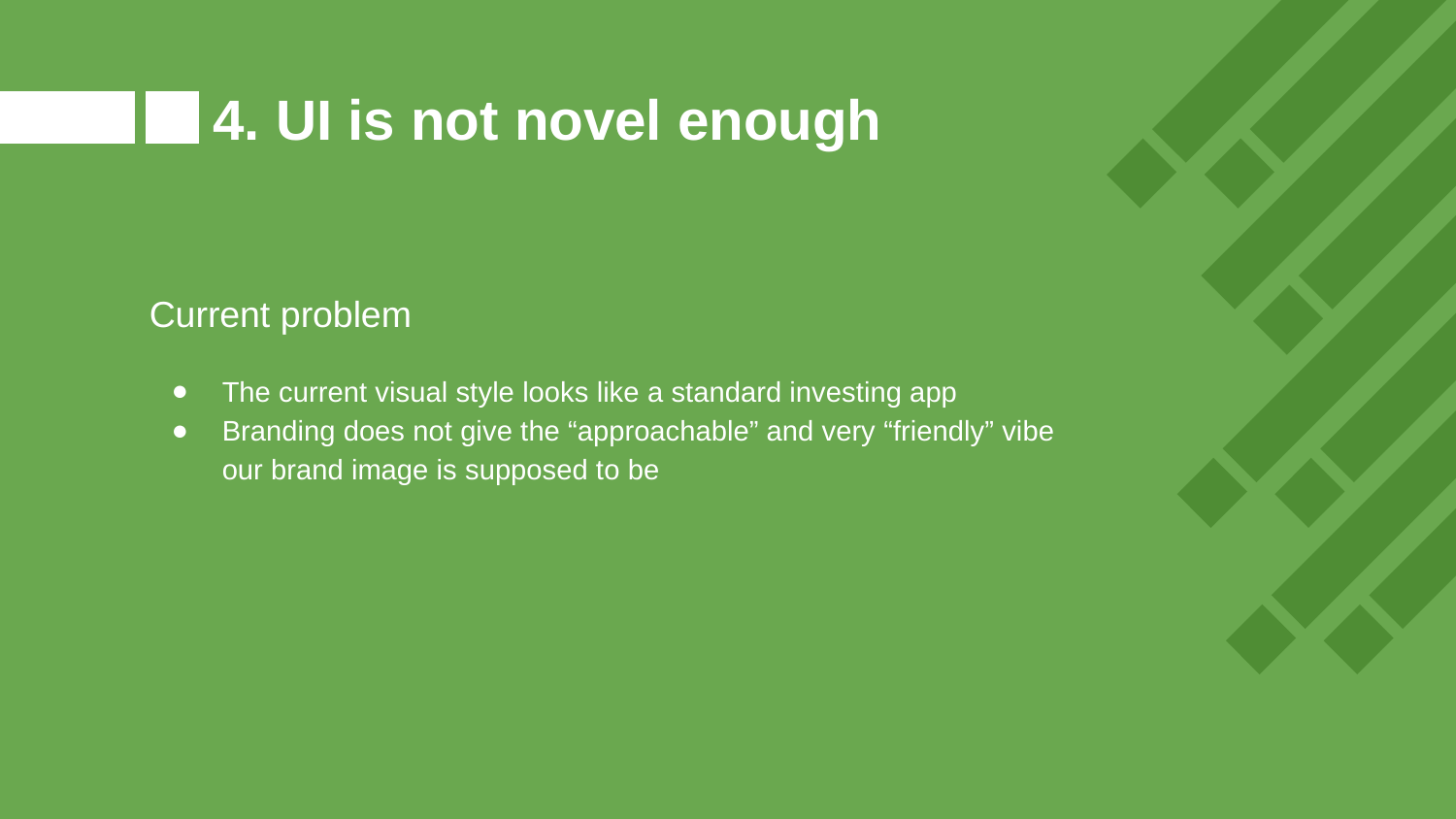

# 4. UI is not novel enough
Current problem
The current visual style looks like a standard investing app
Branding does not give the “approachable” and very “friendly” vibe our brand image is supposed to be